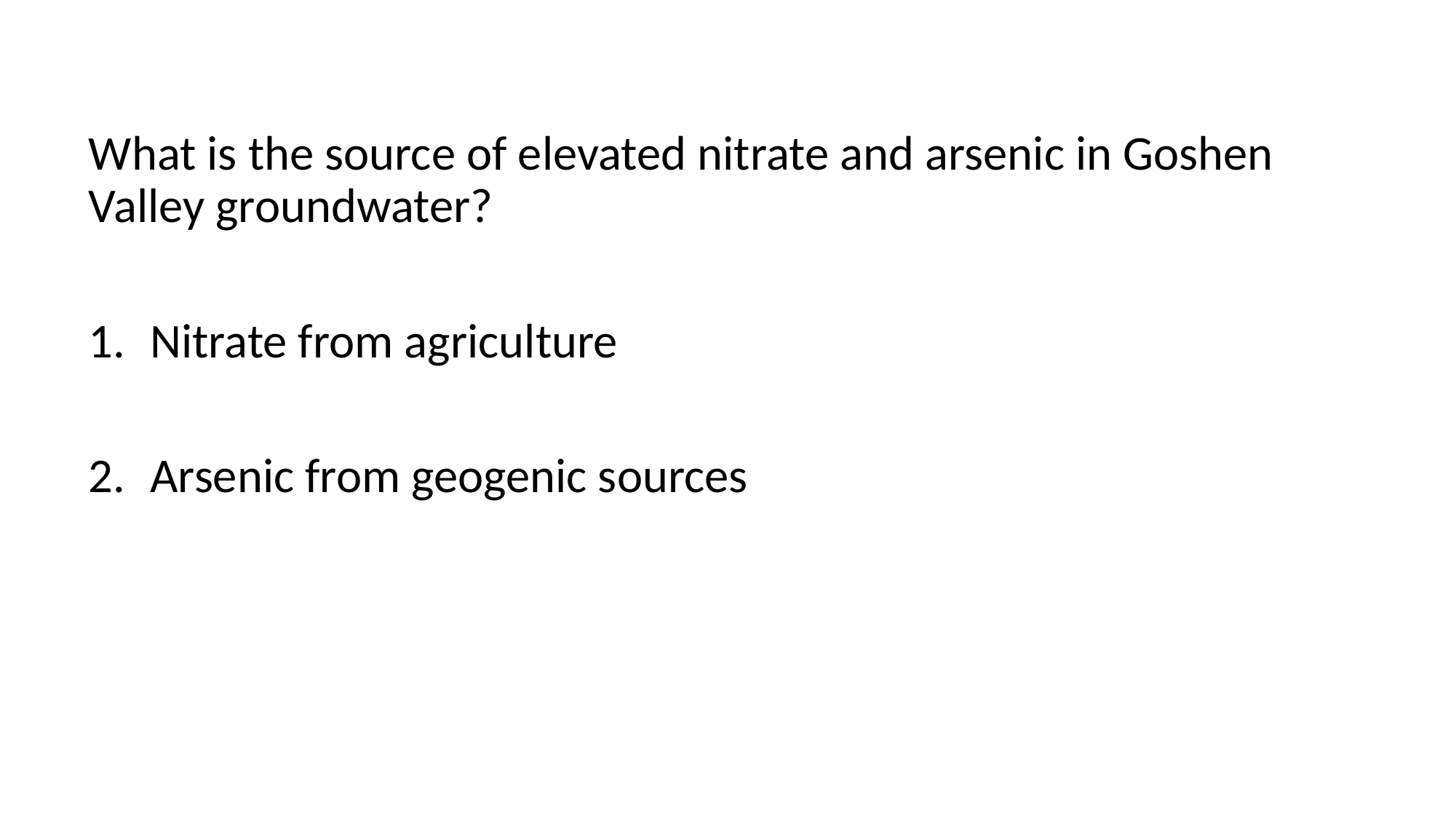

What is the source of elevated nitrate and arsenic in Goshen Valley groundwater?

Nitrate from agriculture

Arsenic from geogenic sources